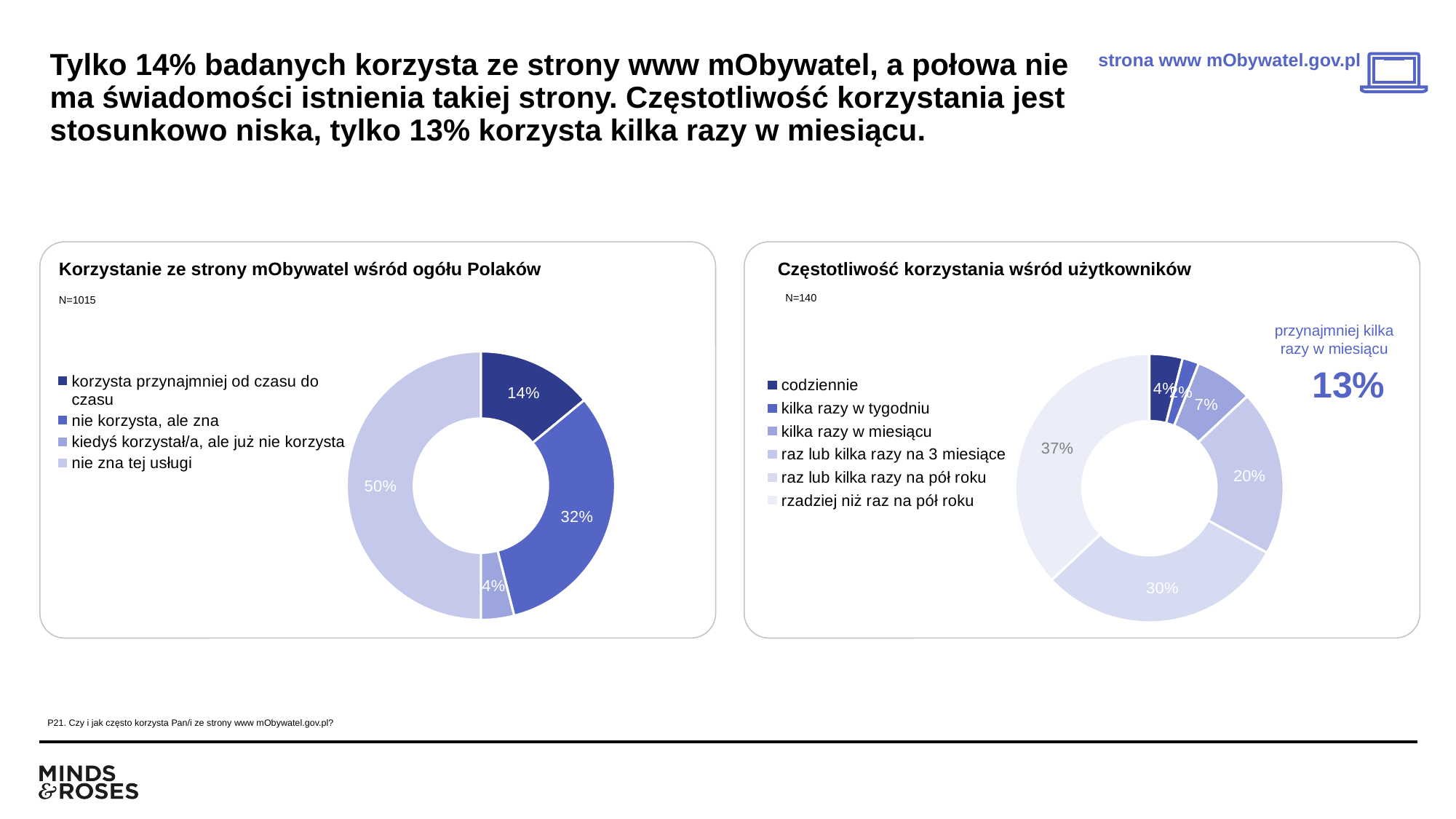

strona www mObywatel.gov.pl
# Tylko 14% badanych korzysta ze strony www mObywatel, a połowa nie ma świadomości istnienia takiej strony. Częstotliwość korzystania jest stosunkowo niska, tylko 13% korzysta kilka razy w miesiącu.

Korzystanie ze strony mObywatel wśród ogółu Polaków
Częstotliwość korzystania wśród użytkowników
N=140
N=1015
przynajmniej kilka razy w miesiącu

### Chart

| Category | Kolumna1 |
|---|---|
| korzysta przynajmniej od czasu do czasu | 0.14 |
| nie korzysta, ale zna | 0.32 |
| kiedyś korzystał/a, ale już nie korzysta | 0.04 |
| nie zna tej usługi | 0.5 |

### Chart

| Category | Kolumna1 |
|---|---|
| codziennie | 0.04 |
| kilka razy w tygodniu | 0.02 |
| kilka razy w miesiącu | 0.07 |
| raz lub kilka razy na 3 miesiące | 0.2 |
| raz lub kilka razy na pół roku | 0.3 |
| rzadziej niż raz na pół roku | 0.37 |
13%
P21. Czy i jak często korzysta Pan/i ze strony www mObywatel.gov.pl?